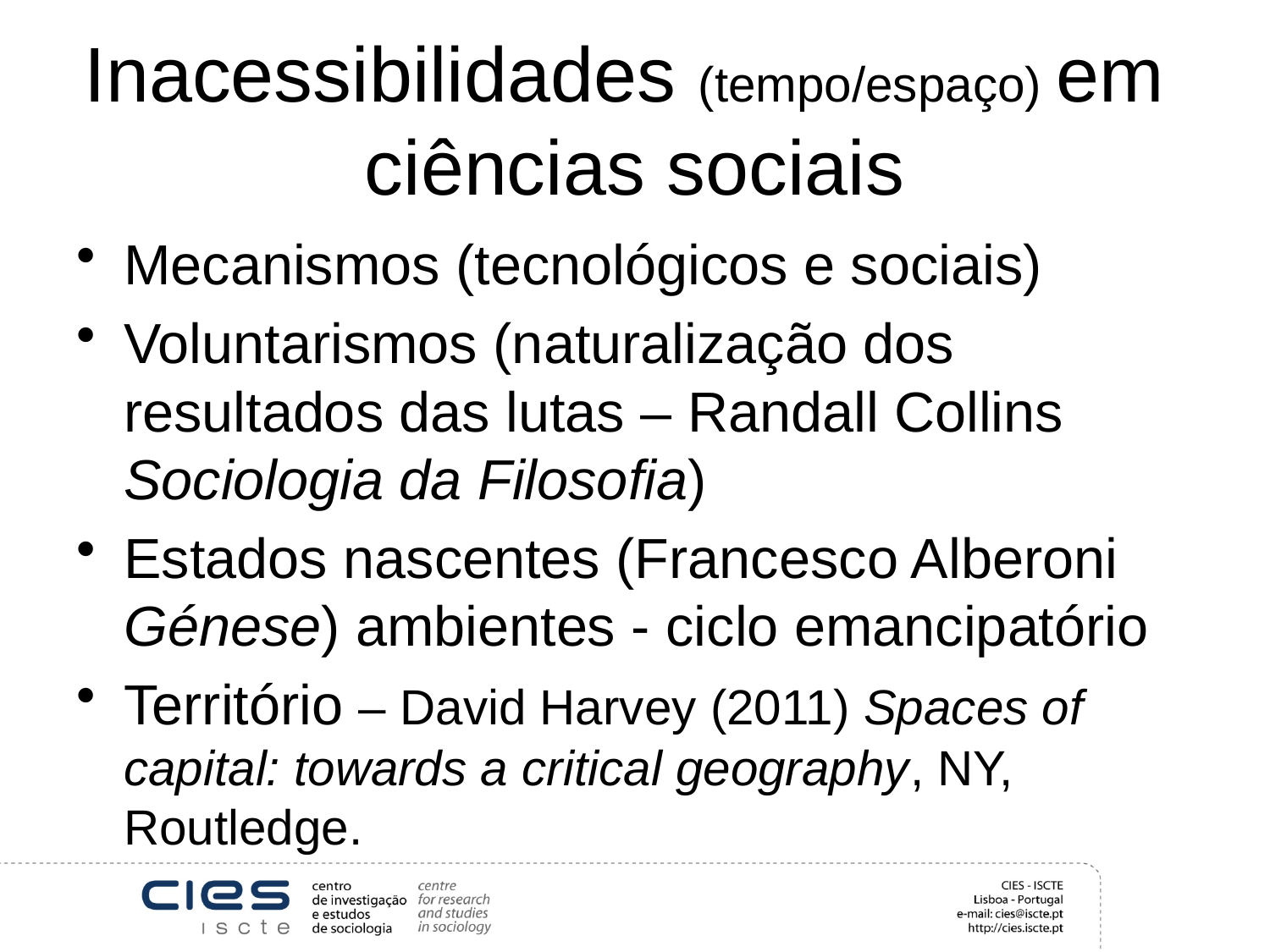

# Inacessibilidades (tempo/espaço) em ciências sociais
Mecanismos (tecnológicos e sociais)
Voluntarismos (naturalização dos resultados das lutas – Randall Collins Sociologia da Filosofia)
Estados nascentes (Francesco Alberoni Génese) ambientes - ciclo emancipatório
Território – David Harvey (2011) Spaces of capital: towards a critical geography, NY, Routledge.